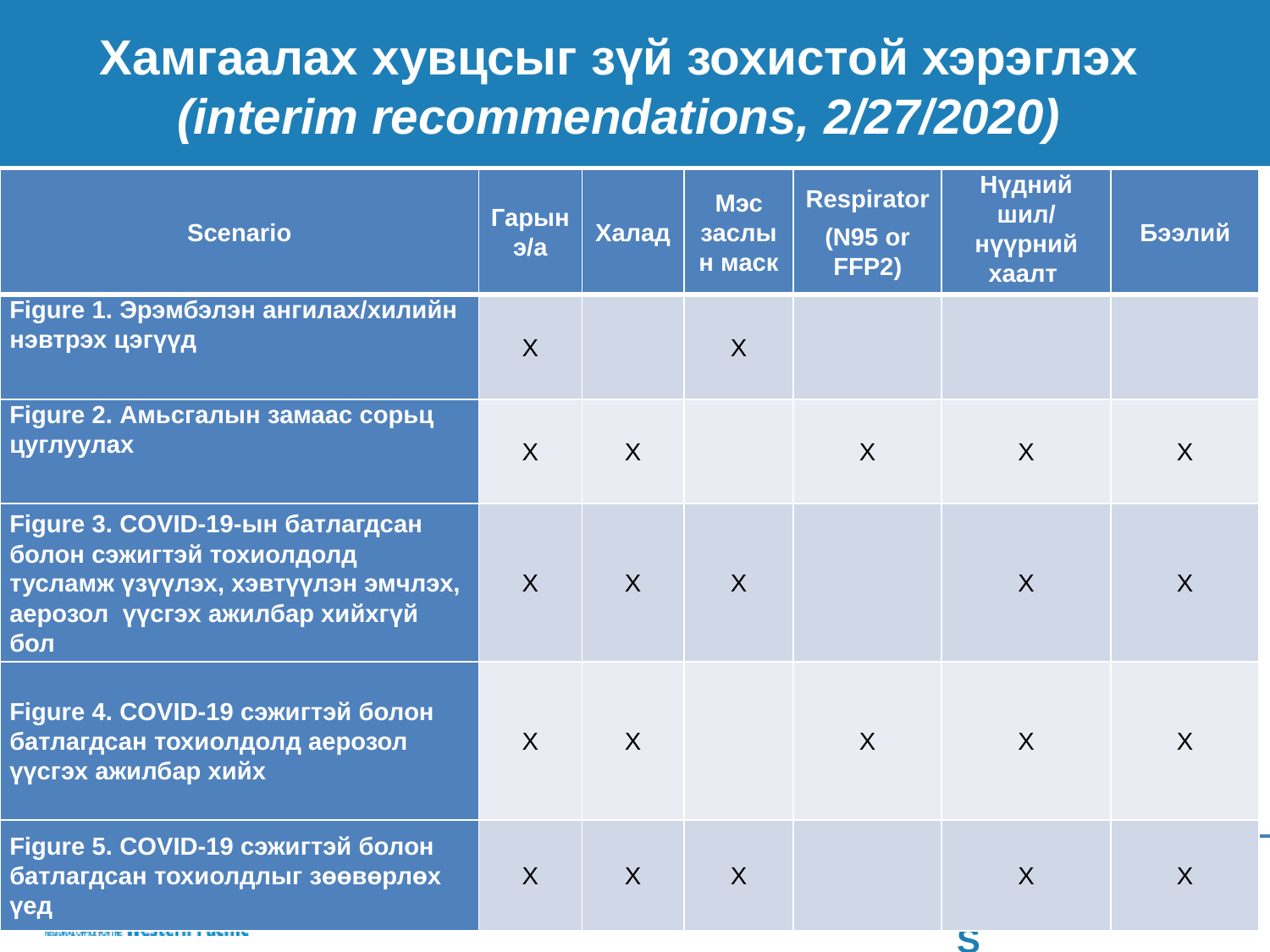

# Хамгаалах хувцсыг зүй зохистой хэрэглэх (interim recommendations, 2/27/2020)
| Scenario | Гарын э/а | Халад | Мэс заслын маск | Respirator (N95 or FFP2) | Нүдний шил/ нүүрний хаалт | Бээлий |
| --- | --- | --- | --- | --- | --- | --- |
| Figure 1. Эрэмбэлэн ангилах/хилийн нэвтрэх цэгүүд | X |  | X |  |  |  |
| Figure 2. Амьсгалын замаас сорьц цуглуулах | X | X |  | X | X | X |
| Figure 3. COVID-19-ын батлагдсан болон сэжигтэй тохиолдолд тусламж үзүүлэх, хэвтүүлэн эмчлэх, аерозол үүсгэх ажилбар хийхгүй бол | X | X | X |  | X | X |
| Figure 4. COVID-19 сэжигтэй болон батлагдсан тохиолдолд аерозол үүсгэх ажилбар хийх | X | X |  | X | X | X |
| Figure 5. COVID-19 сэжигтэй болон батлагдсан тохиолдлыг зөөвөрлөх үед | X | X | X |  | X | X |